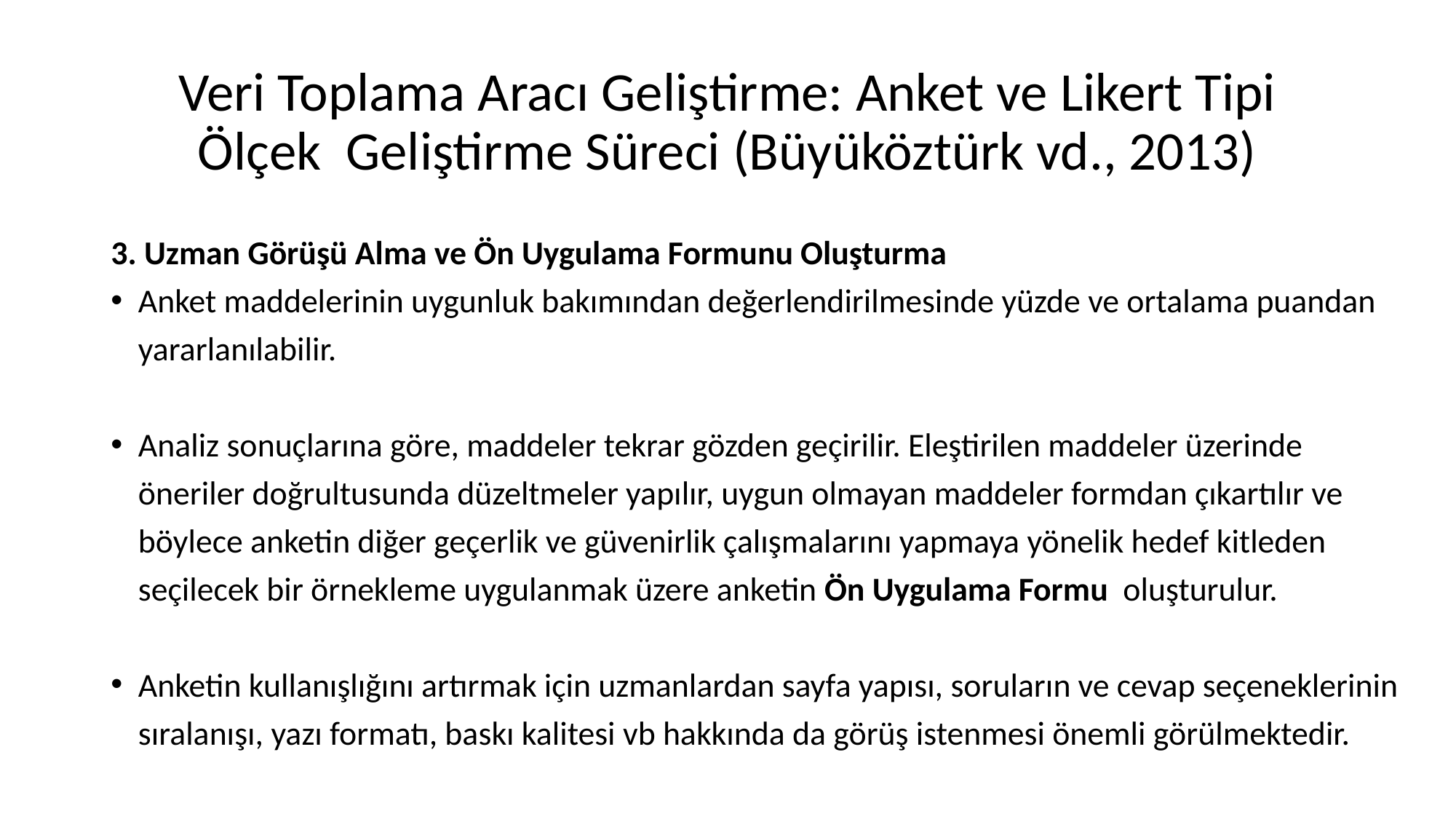

# Veri Toplama Aracı Geliştirme: Anket ve Likert Tipi Ölçek  Geliştirme Süreci (Büyüköztürk vd., 2013)
3. Uzman Görüşü Alma ve Ön Uygulama Formunu Oluşturma
Anket maddelerinin uygunluk bakımından değerlendirilmesinde yüzde ve ortalama puandan yararlanılabilir.

Analiz sonuçlarına göre, maddeler tekrar gözden geçirilir. Eleştirilen maddeler üzerinde öneriler doğrultusunda düzeltmeler yapılır, uygun olmayan maddeler formdan çıkartılır ve böylece anketin diğer geçerlik ve güvenirlik çalışmalarını yapmaya yönelik hedef kitleden seçilecek bir örnekleme uygulanmak üzere anketin Ön Uygulama Formu  oluşturulur.

Anketin kullanışlığını artırmak için uzmanlardan sayfa yapısı, soruların ve cevap seçeneklerinin sıralanışı, yazı formatı, baskı kalitesi vb hakkında da görüş istenmesi önemli görülmektedir.